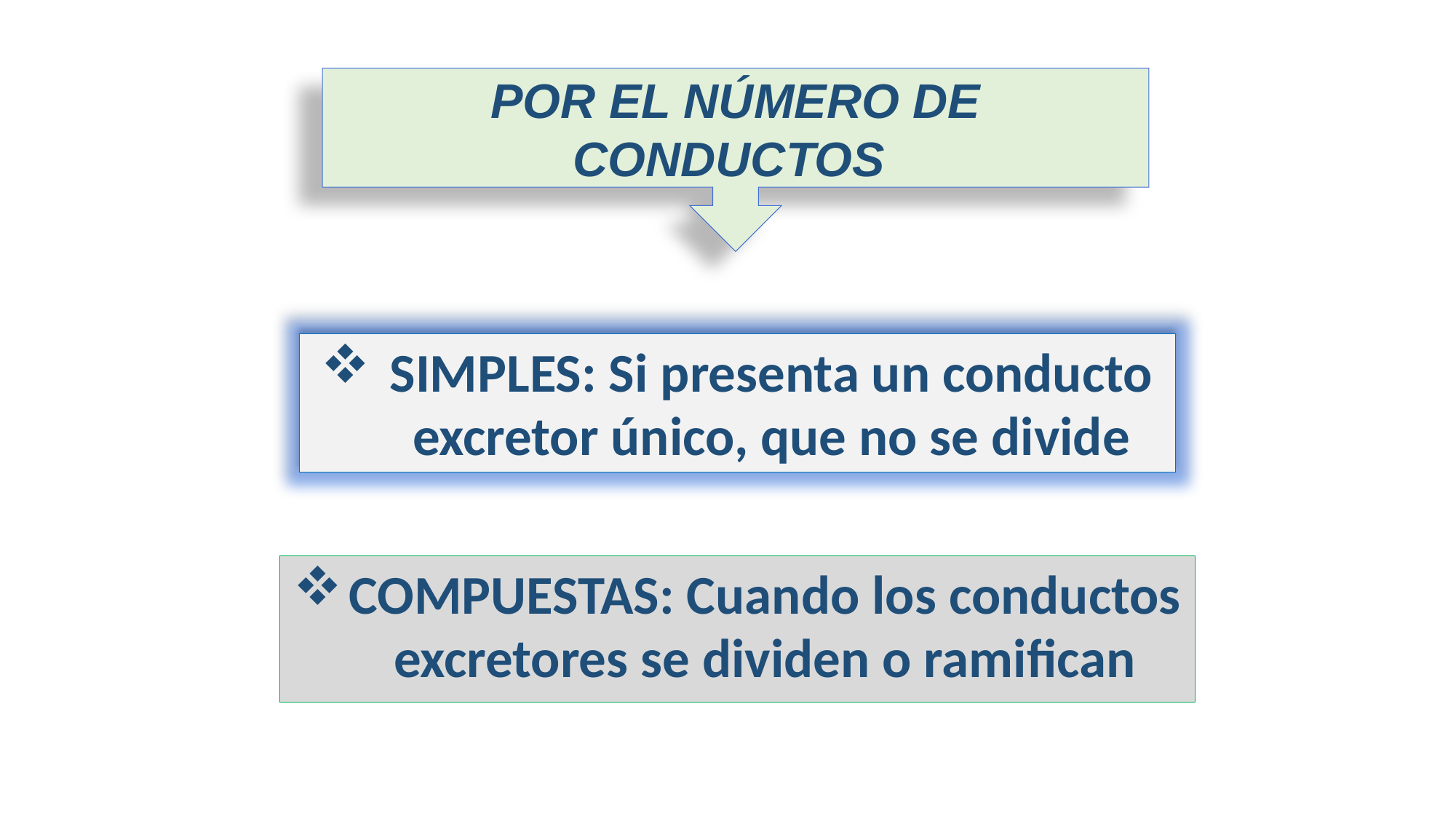

POR EL NÚMERO DE CONDUCTOS
SIMPLES: Si presenta un conducto excretor único, que no se divide
COMPUESTAS: Cuando los conductos excretores se dividen o ramifican